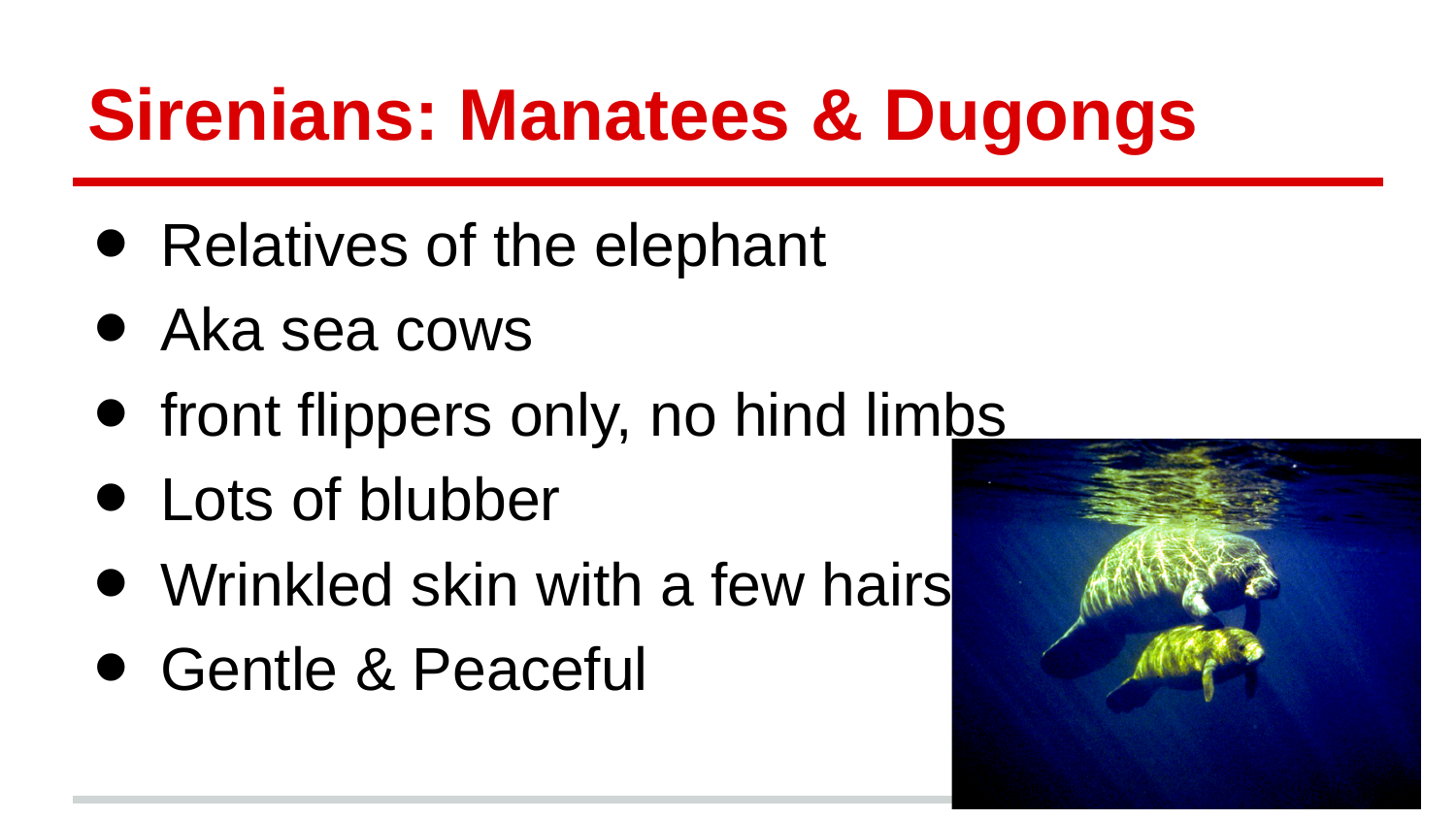

# Sirenians: Manatees & Dugongs
Relatives of the elephant
Aka sea cows
front flippers only, no hind limbs
Lots of blubber
Wrinkled skin with a few hairs
Gentle & Peaceful